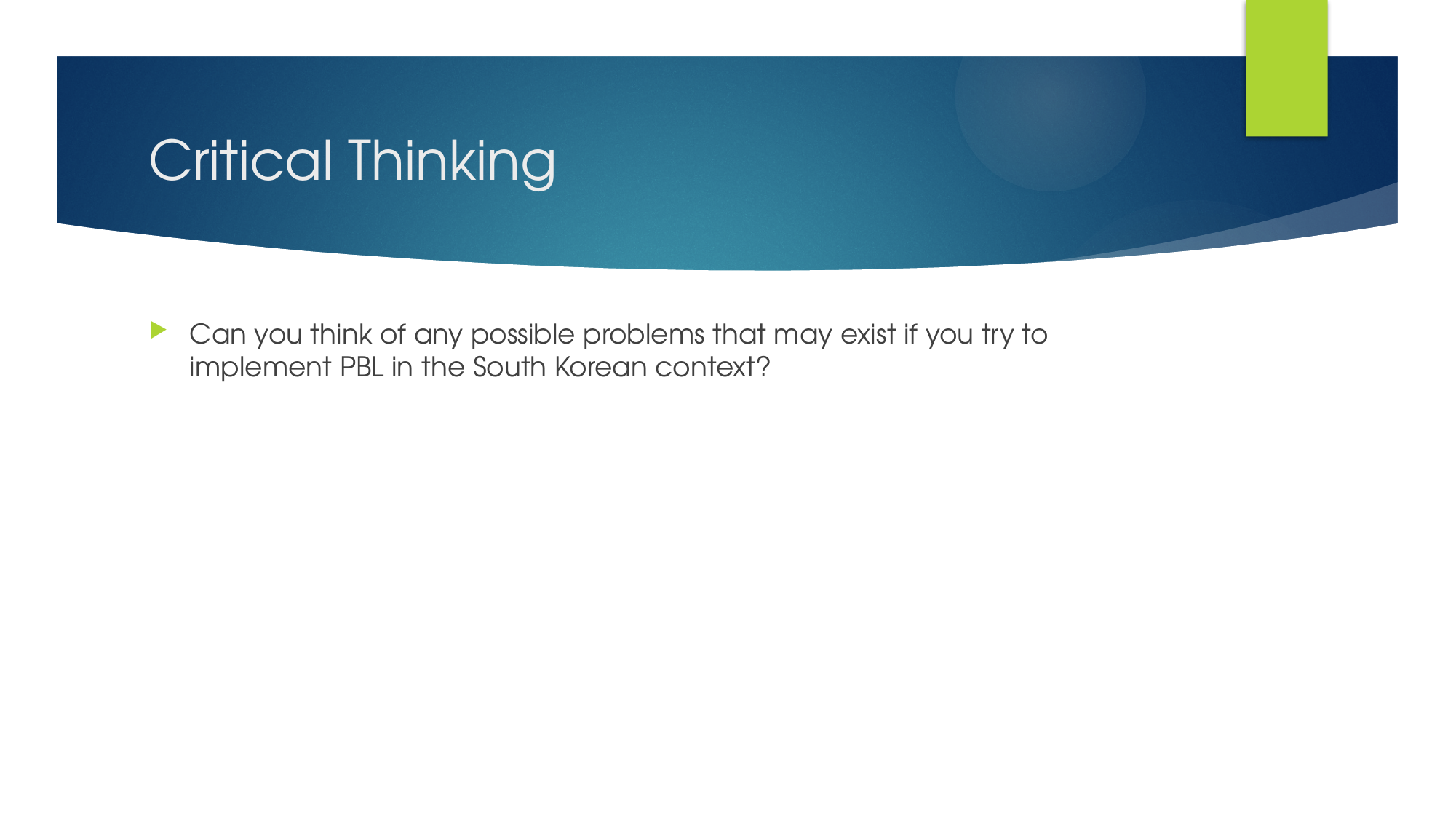

# Critical Thinking
Can you think of any possible problems that may exist if you try to implement PBL in the South Korean context?